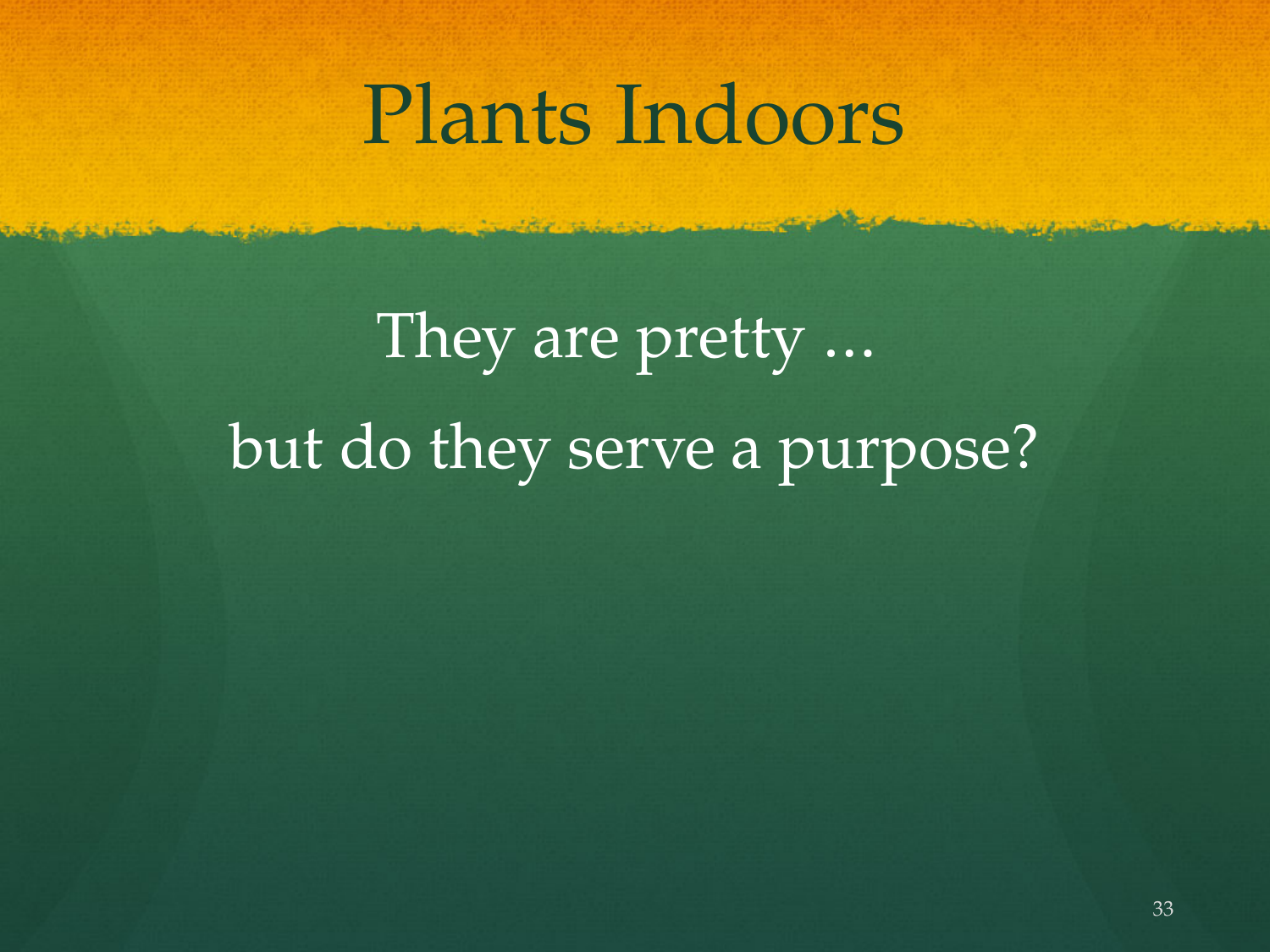

# Plants Indoors
They are pretty …
but do they serve a purpose?
33